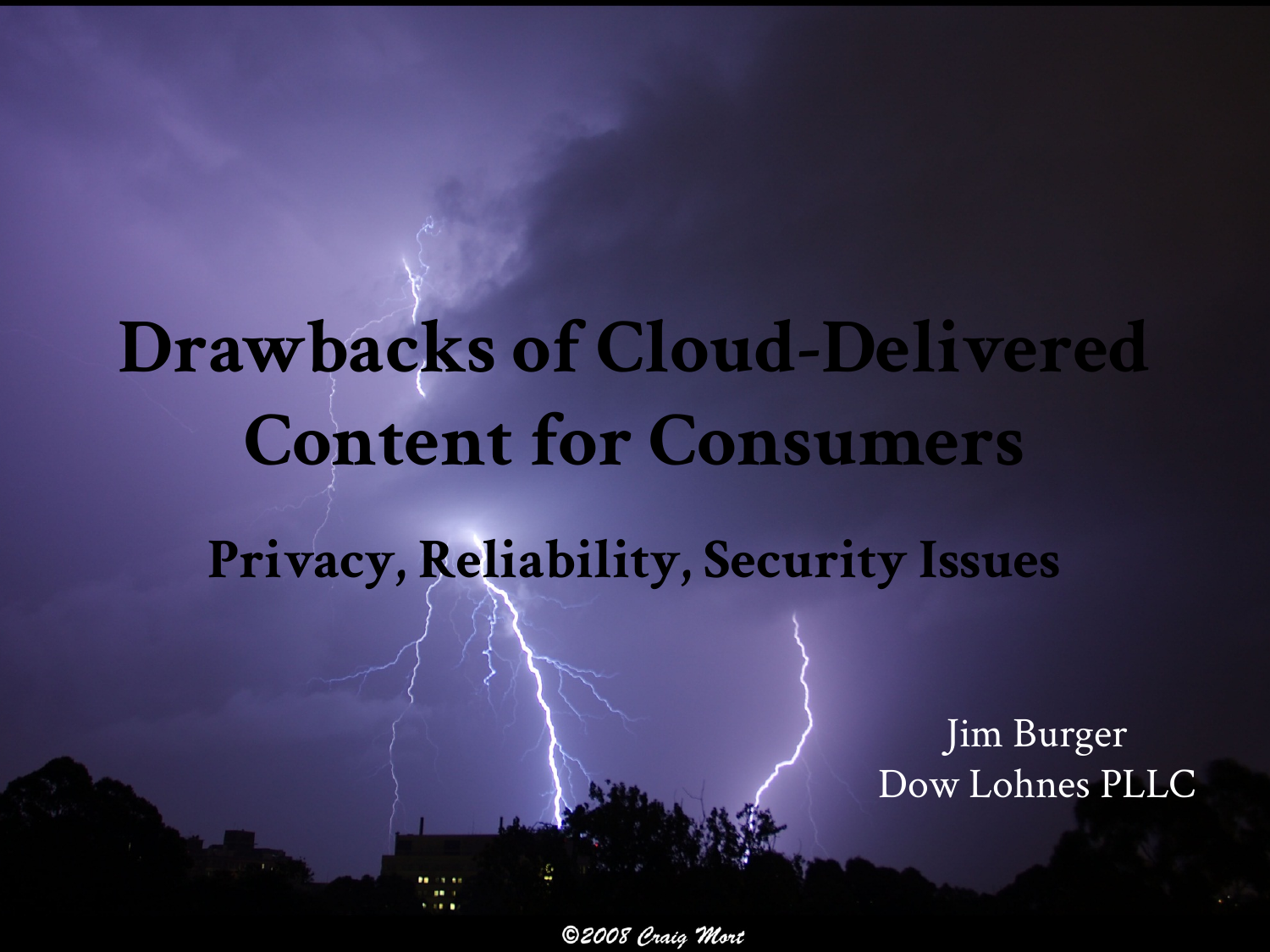

# Drawbacks of Cloud-Delivered Content for Consumers
Privacy, Reliability, Security Issues
Jim Burger
Dow Lohnes PLLC